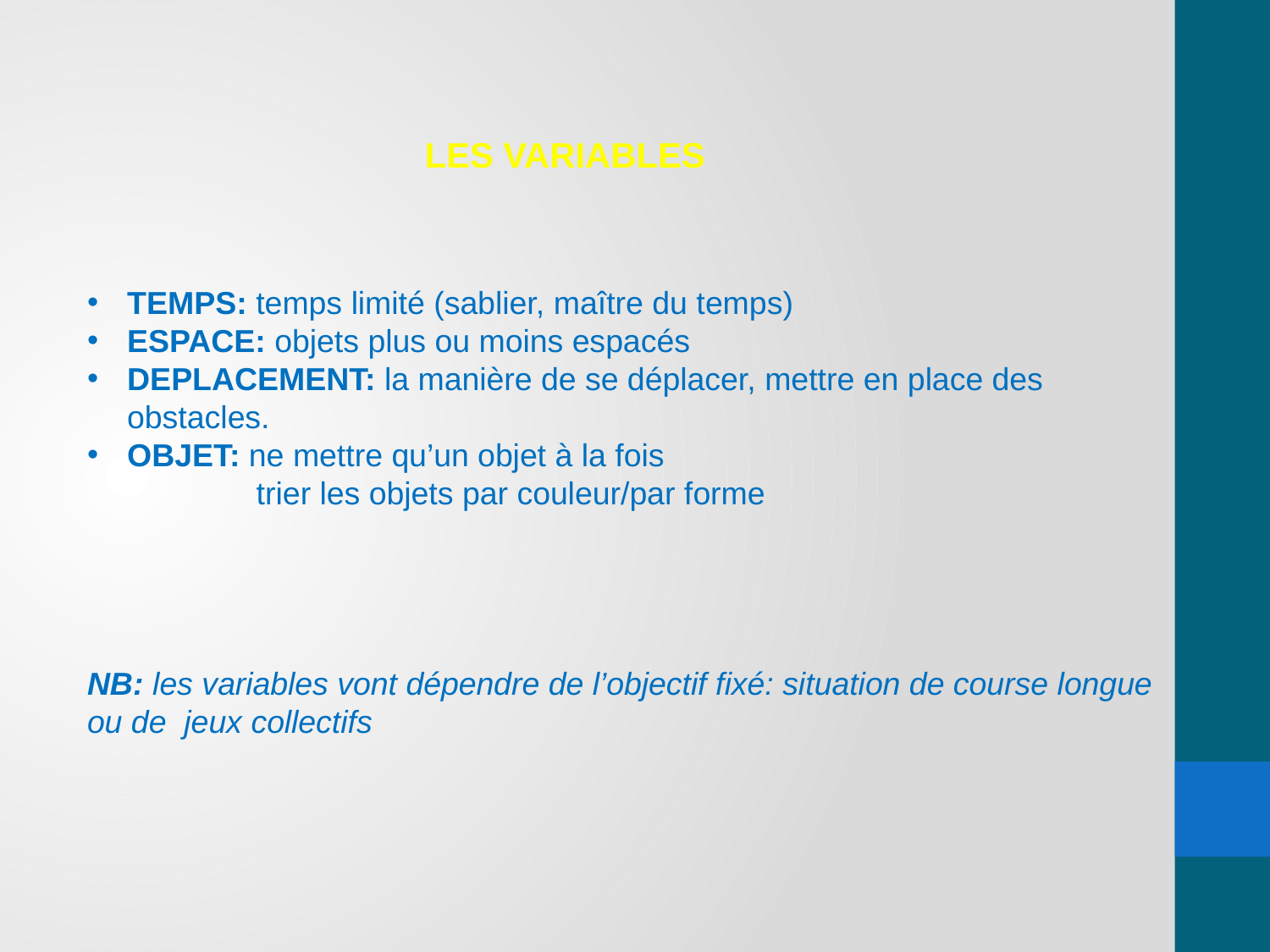

LES VARIABLES
TEMPS: temps limité (sablier, maître du temps)
ESPACE: objets plus ou moins espacés
DEPLACEMENT: la manière de se déplacer, mettre en place des obstacles.
OBJET: ne mettre qu’un objet à la fois
                   trier les objets par couleur/par forme

NB: les variables vont dépendre de l’objectif fixé: situation de course longue ou de  jeux collectifs